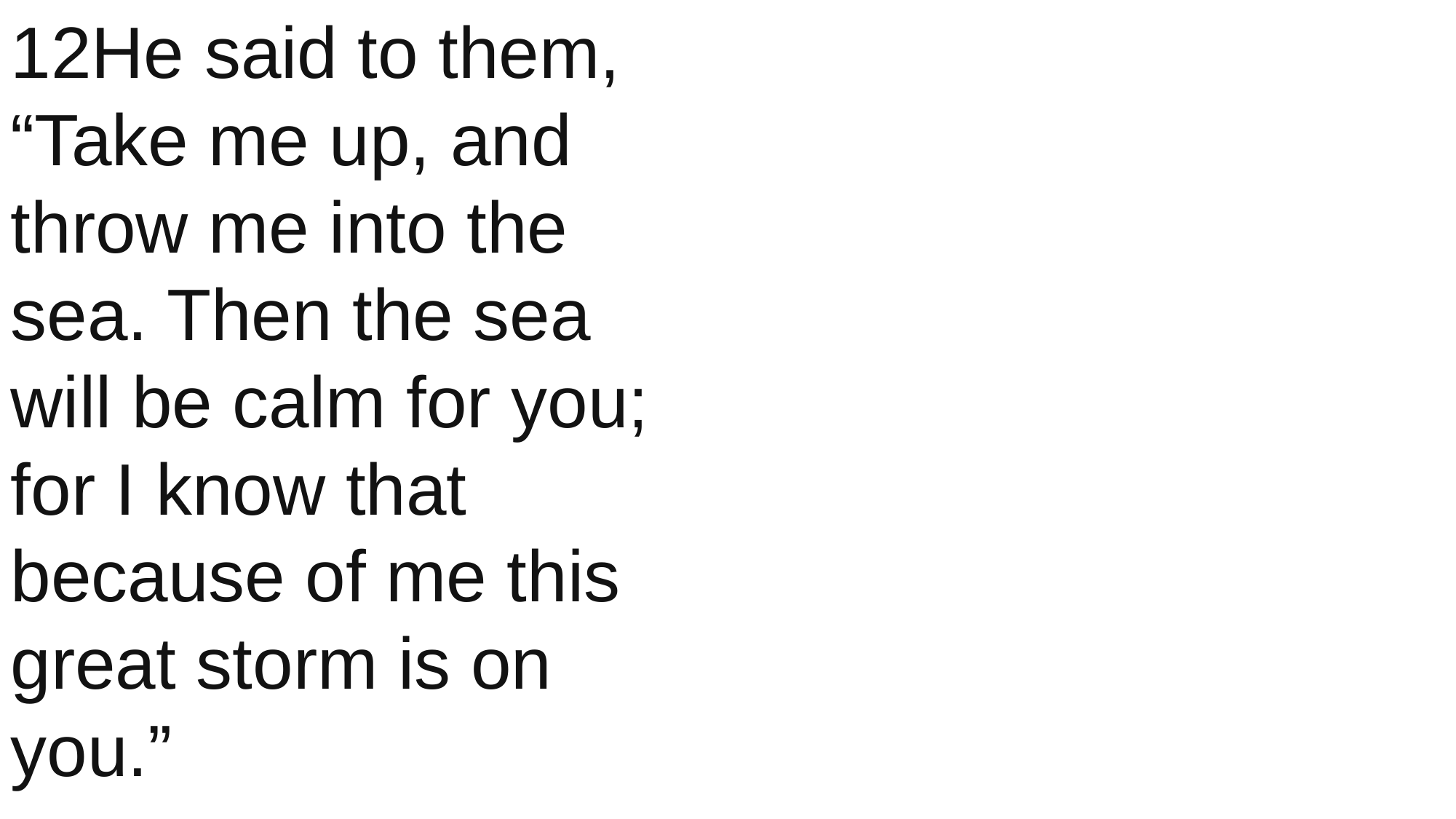

12He said to them, “Take me up, and throw me into the sea. Then the sea will be calm for you; for I know that because of me this great storm is on you.”